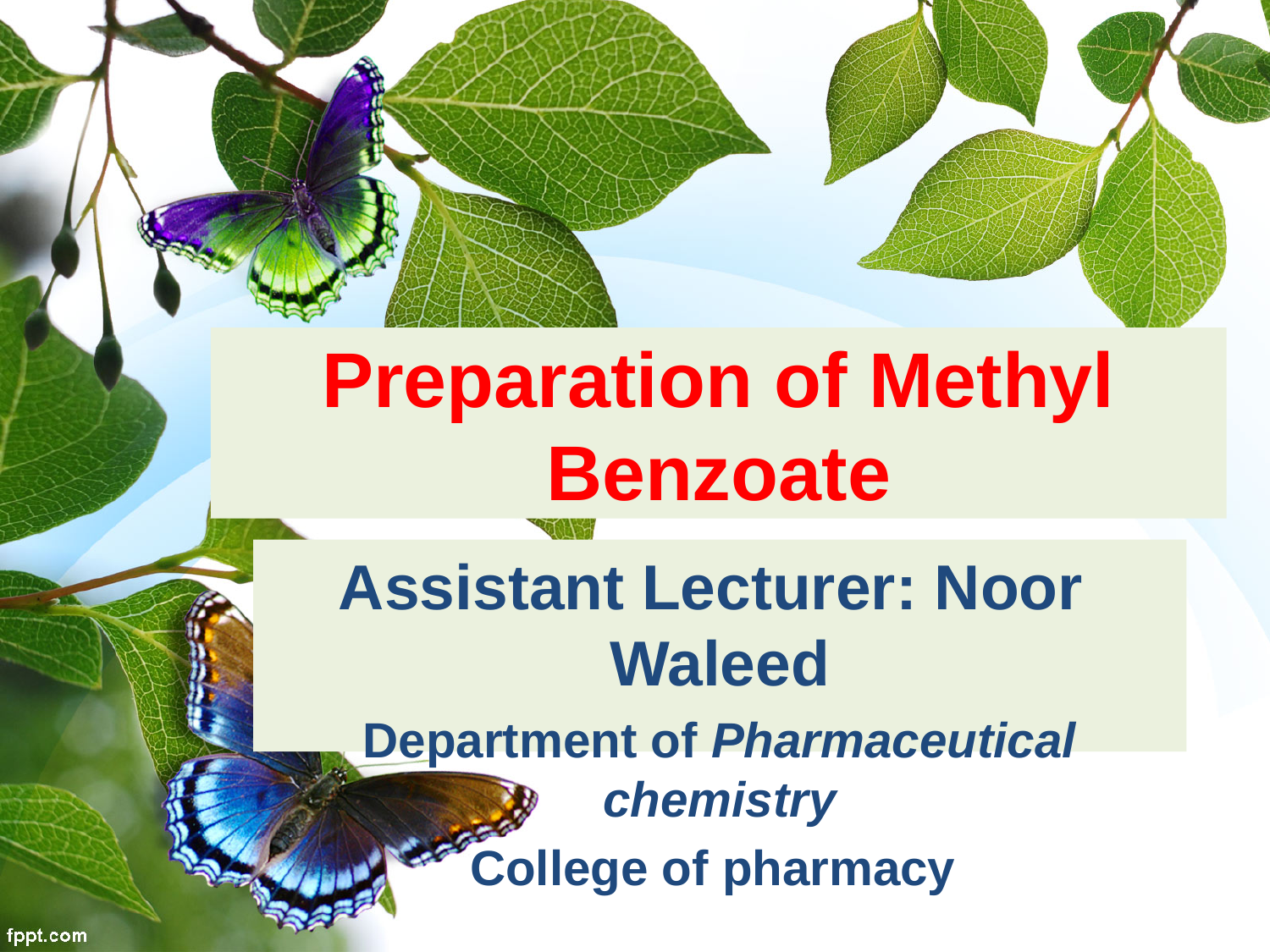

# Preparation of Methyl Benzoate
Assistant Lecturer: Noor  Waleed
Department of Pharmaceutical chemistry
College of pharmacy